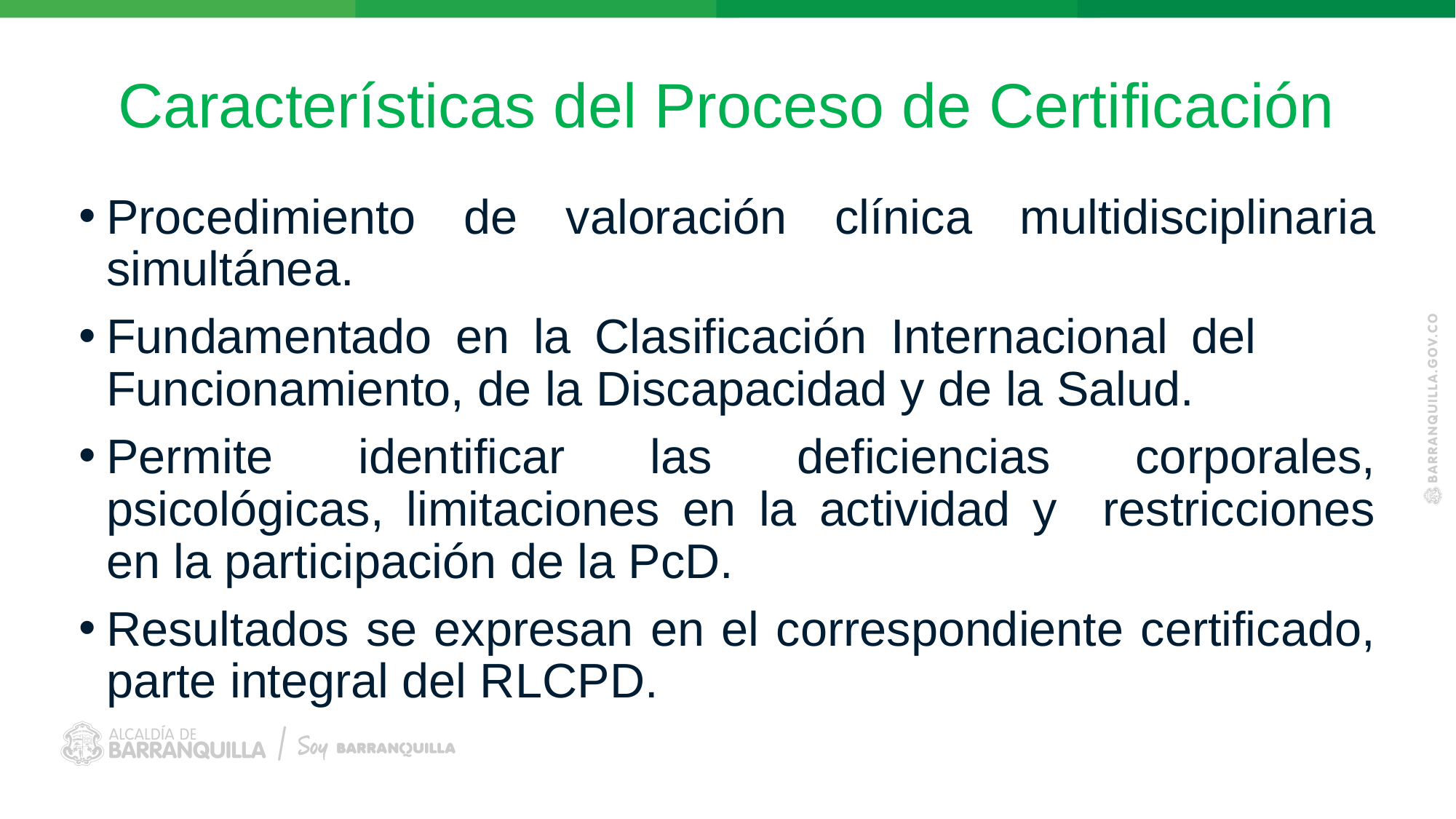

# Características del Proceso de Certificación

Procedimiento de valoración clínica multidisciplinaria simultánea.
Fundamentado en la Clasificación Internacional del      Funcionamiento, de la Discapacidad y de la Salud.
Permite identificar las deficiencias corporales, psicológicas, limitaciones en la actividad y  restricciones en la participación de la PcD.
Resultados se expresan en el correspondiente certificado, parte integral del RLCPD.